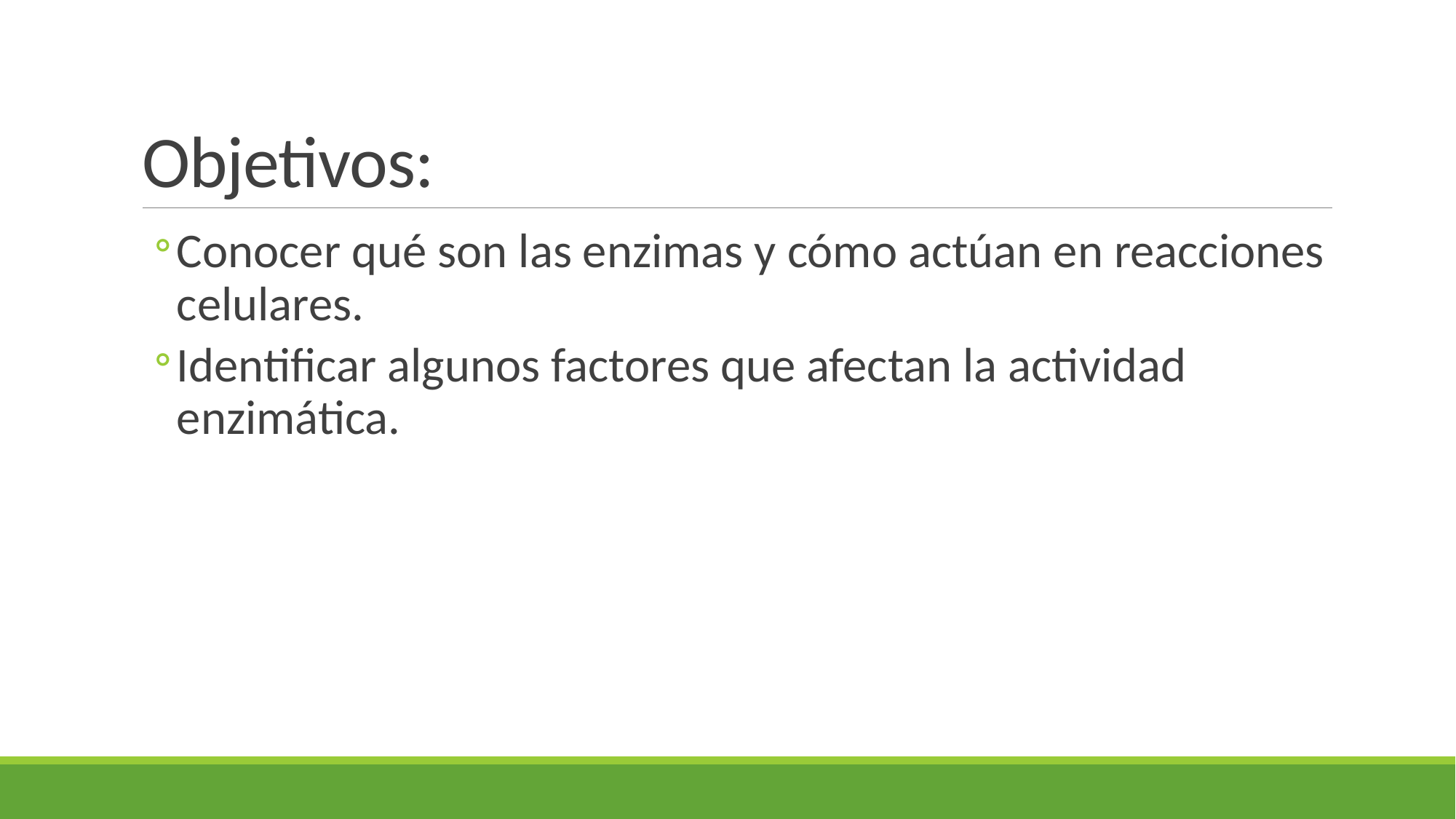

# Objetivos:
Conocer qué son las enzimas y cómo actúan en reacciones celulares.
Identificar algunos factores que afectan la actividad enzimática.